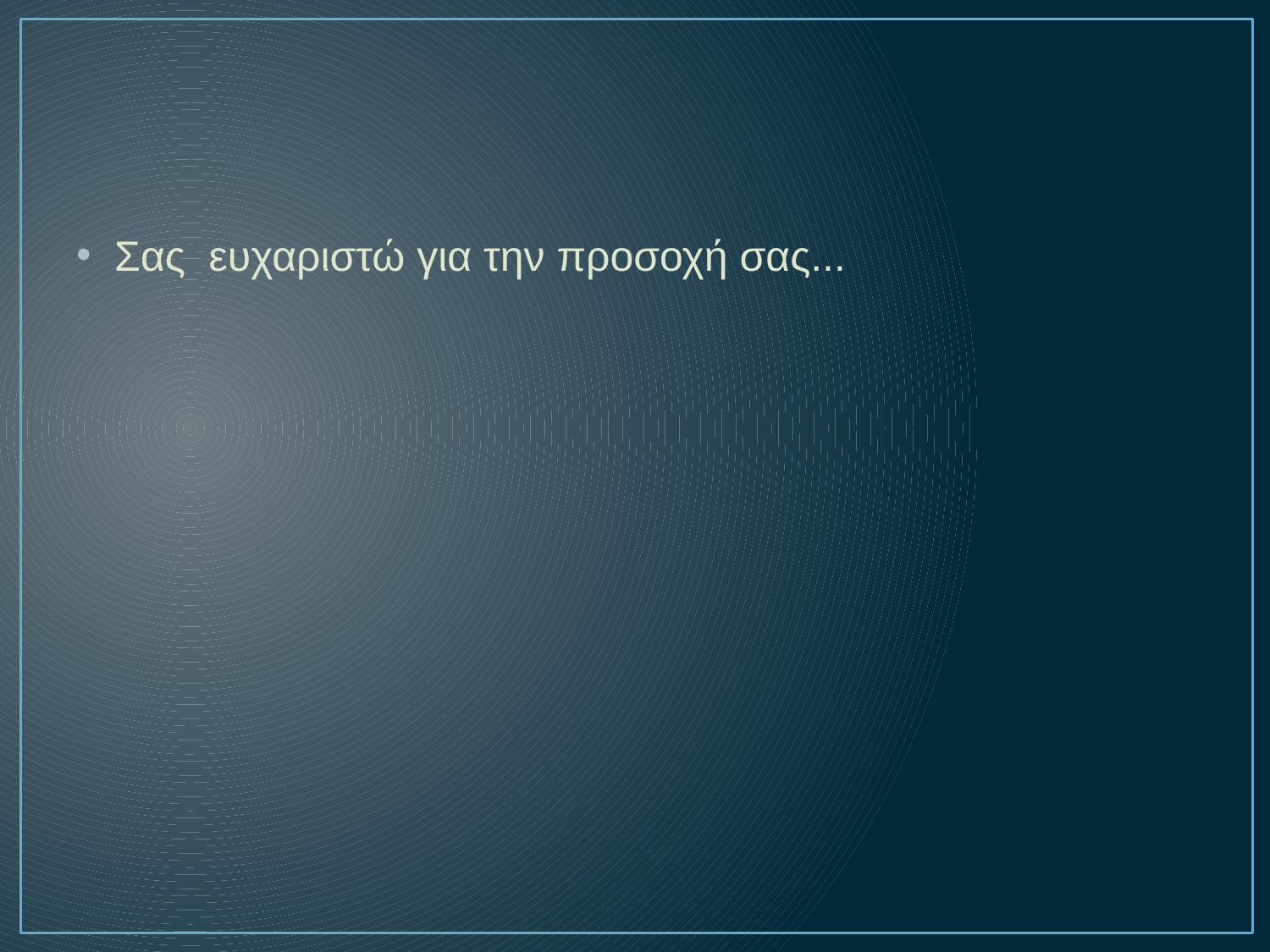

#
Σας  ευχαριστώ για την προσοχή σας...